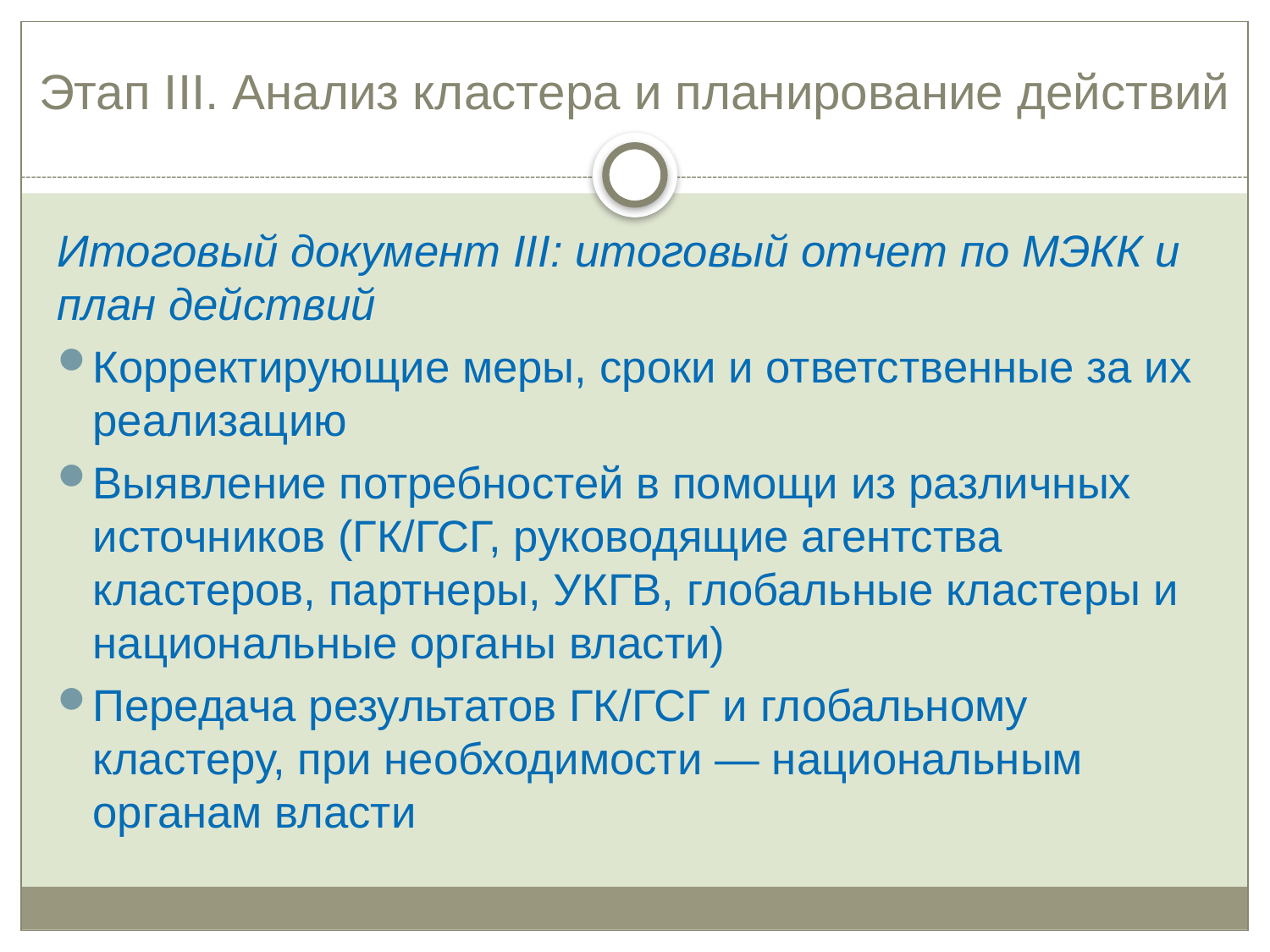

# Этап III. Анализ кластера и планирование действий
Итоговый документ III: итоговый отчет по МЭКК и план действий
Корректирующие меры, сроки и ответственные за их реализацию
Выявление потребностей в помощи из различных источников (ГК/ГСГ, руководящие агентства кластеров, партнеры, УКГВ, глобальные кластеры и национальные органы власти)
Передача результатов ГК/ГСГ и глобальному кластеру, при необходимости — национальным органам власти